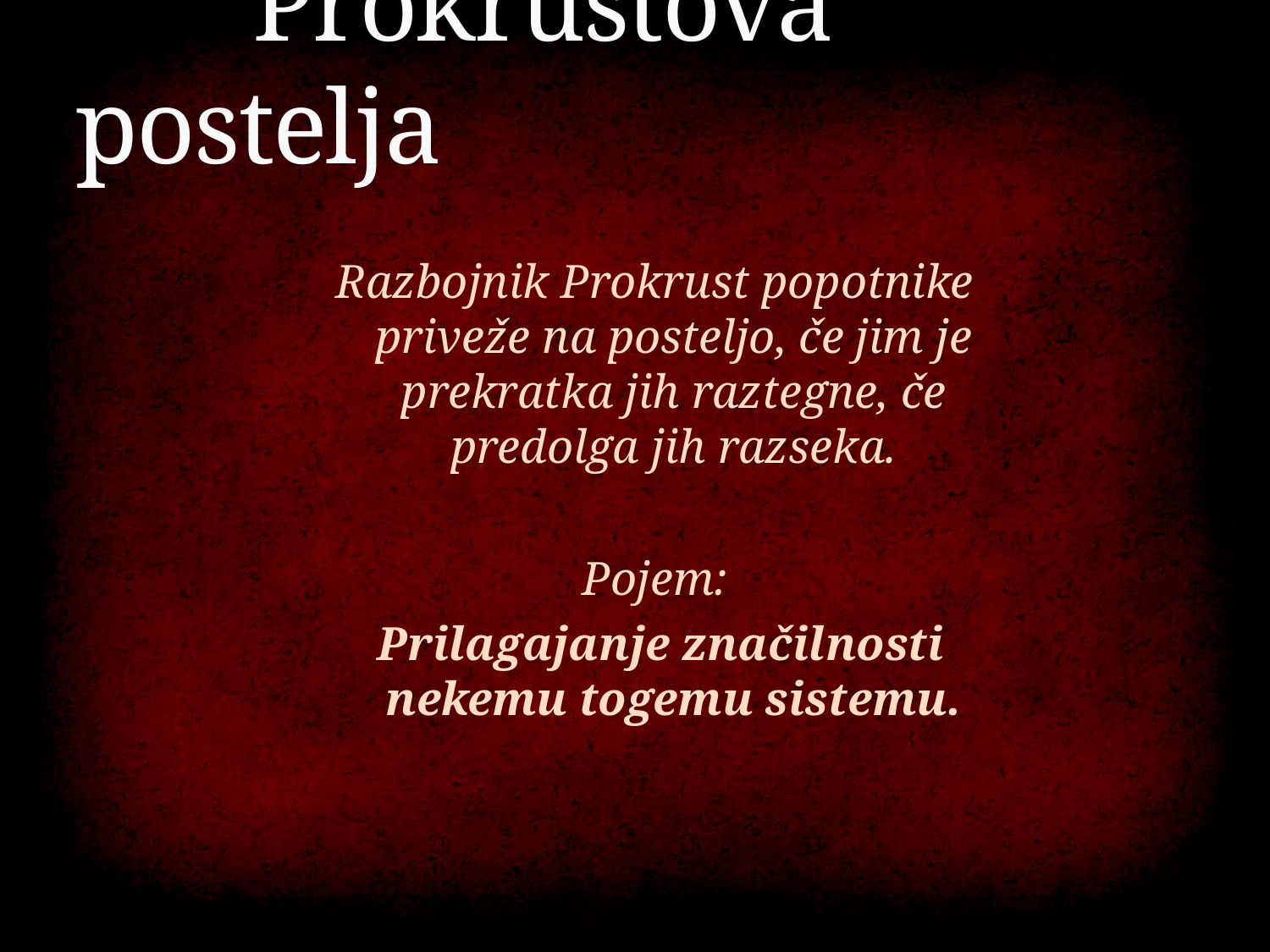

# Prokrustova postelja
Razbojnik Prokrust popotnike priveže na posteljo, če jim je prekratka jih raztegne, če predolga jih razseka.

Pojem:
 Prilagajanje značilnosti nekemu togemu sistemu.